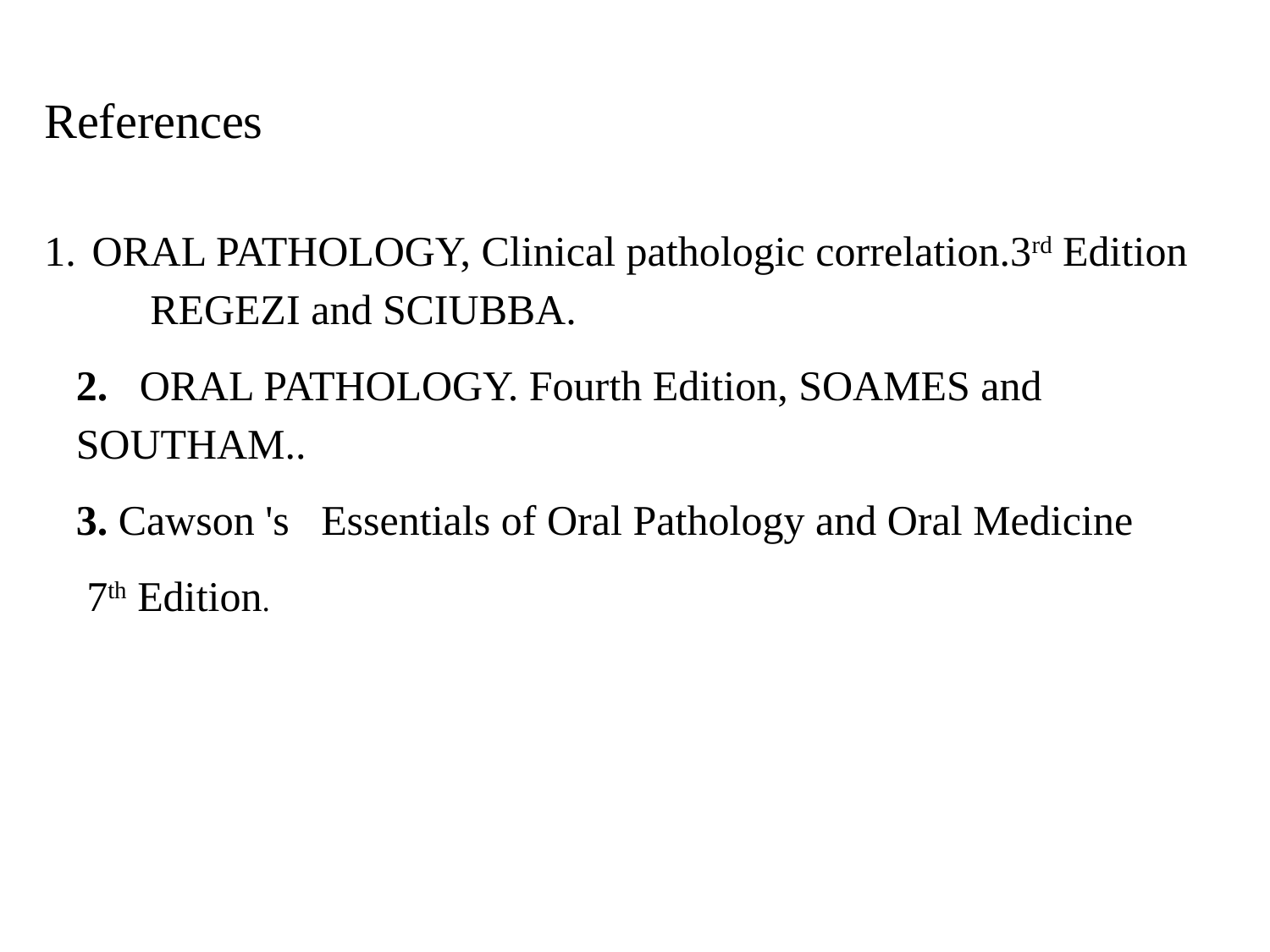

References

ORAL PATHOLOGY, Clinical pathologic correlation.3rd Edition
       REGEZI and SCIUBBA.
2.   ORAL PATHOLOGY. Fourth Edition, SOAMES and SOUTHAM..
   3. Cawson 's   Essentials of Oral Pathology and Oral Medicine
    7th Edition.